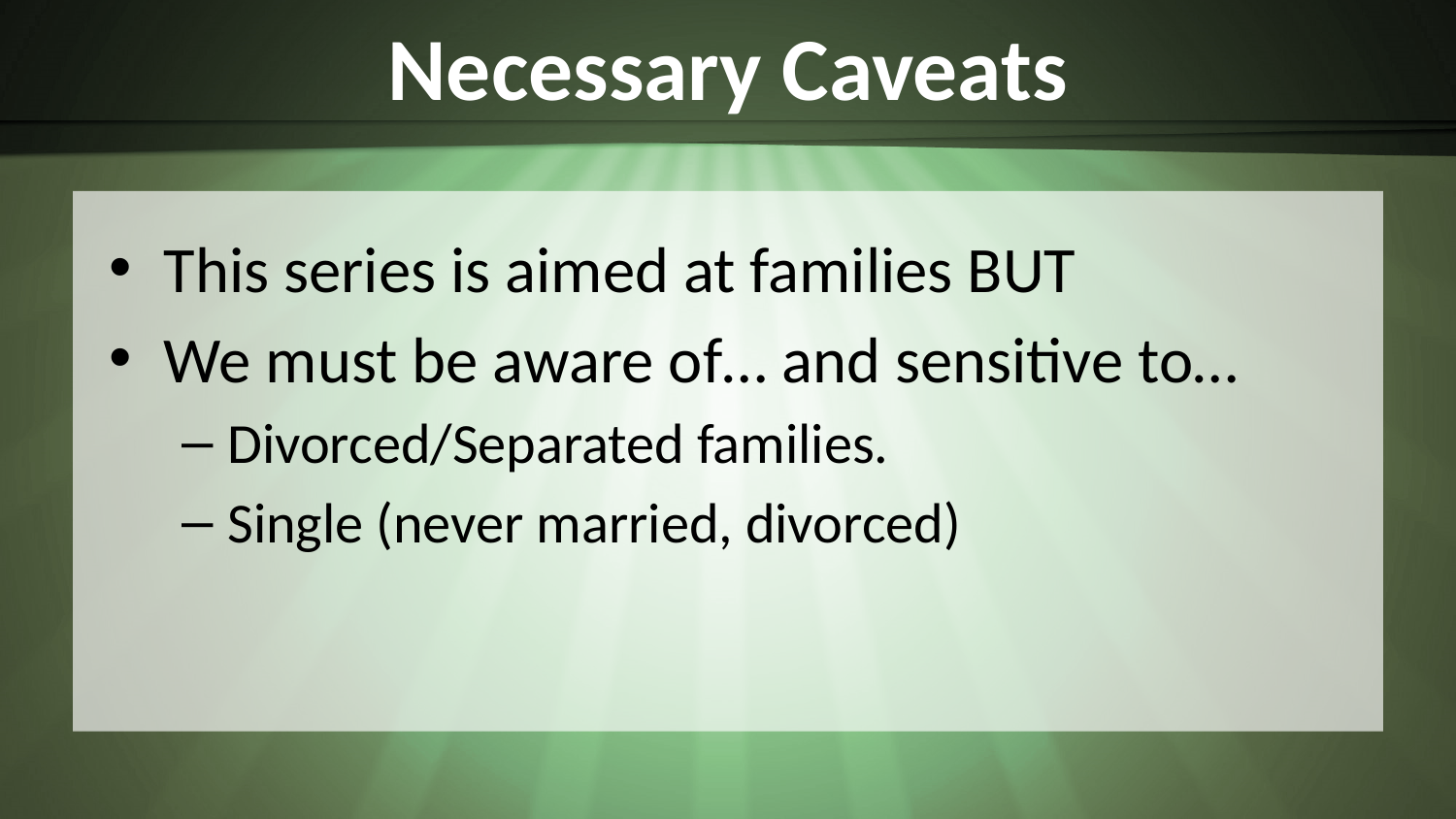

# Necessary Caveats
This series is aimed at families BUT
We must be aware of… and sensitive to…
Divorced/Separated families.
Single (never married, divorced)